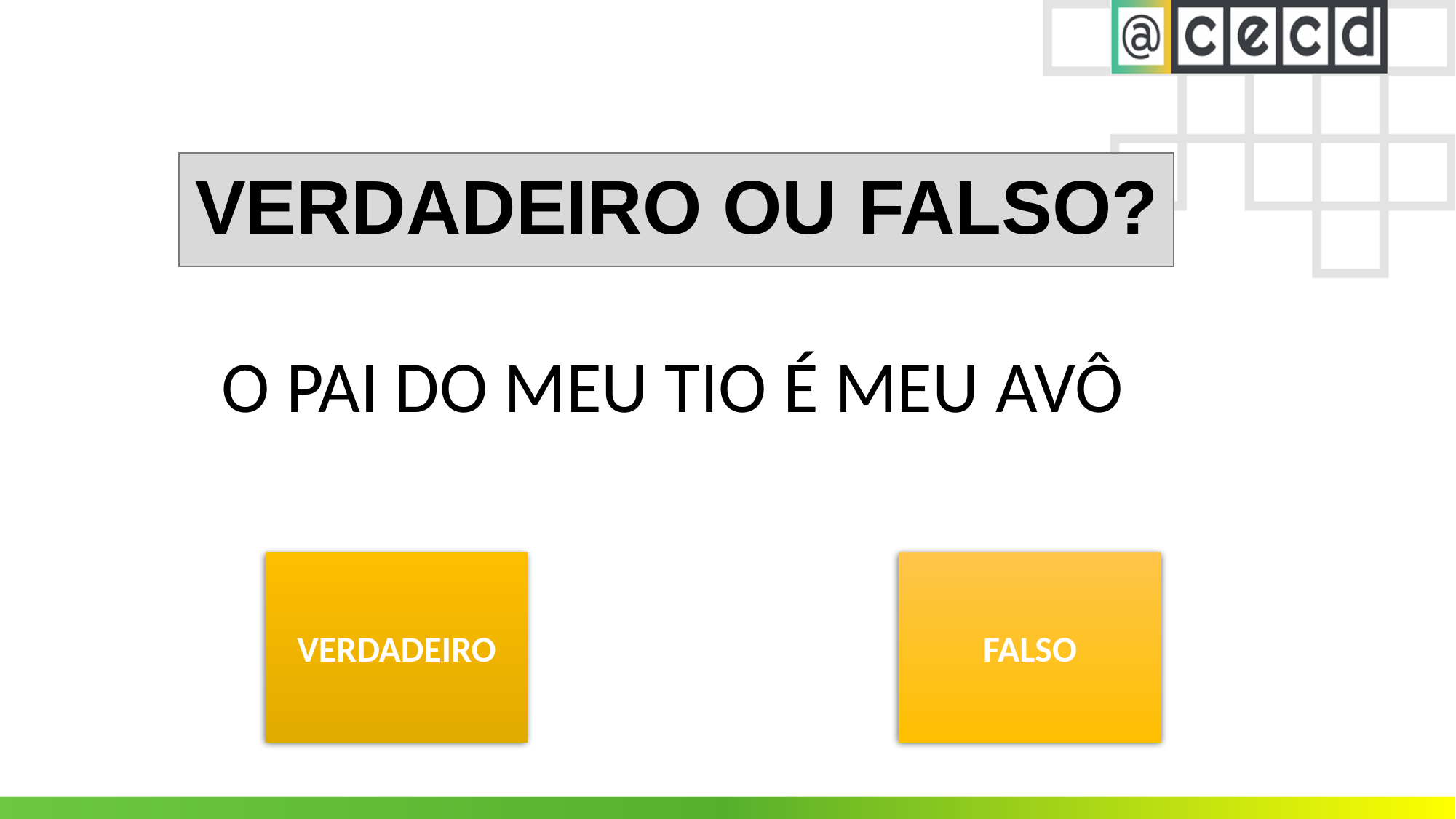

VERDADEIRO OU FALSO?
O PAI DO MEU TIO É MEU AVÔ
VERDADEIRO
FALSO